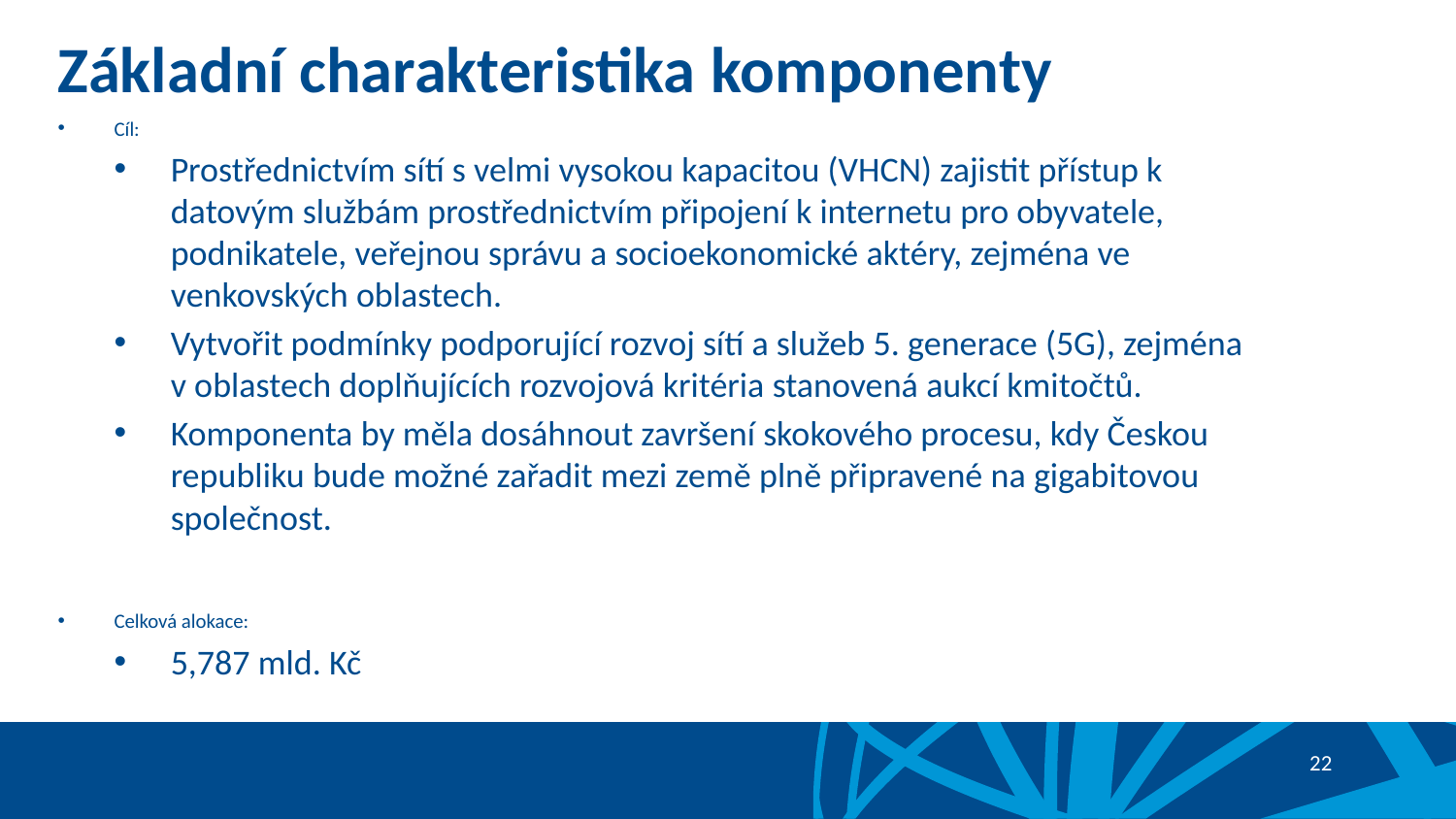

# Základní charakteristika komponenty
Cíl:
Prostřednictvím sítí s velmi vysokou kapacitou (VHCN) zajistit přístup k datovým službám prostřednictvím připojení k internetu pro obyvatele, podnikatele, veřejnou správu a socioekonomické aktéry, zejména ve venkovských oblastech.
Vytvořit podmínky podporující rozvoj sítí a služeb 5. generace (5G), zejména
v oblastech doplňujících rozvojová kritéria stanovená aukcí kmitočtů.
Komponenta by měla dosáhnout završení skokového procesu, kdy Českou republiku bude možné zařadit mezi země plně připravené na gigabitovou společnost.

Celková alokace:
5,787 mld. Kč